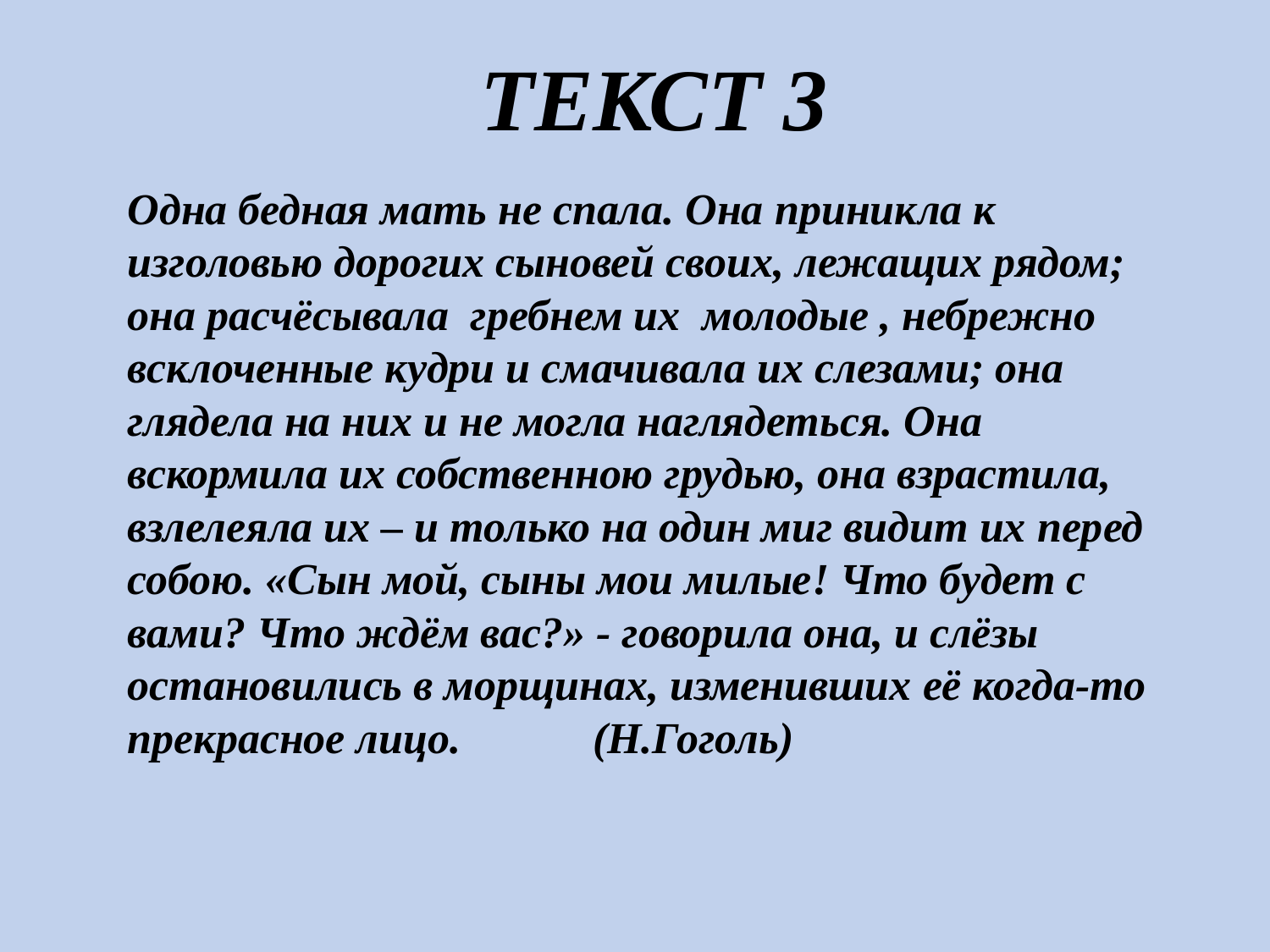

# Текст 3
Одна бедная мать не спала. Она приникла к изголовью дорогих сыновей своих, лежащих рядом; она расчёсывала  гребнем их  молодые , небрежно всклоченные кудри и смачивала их слезами; она глядела на них и не могла наглядеться. Она вскормила их собственною грудью, она взрастила, взлелеяла их – и только на один миг видит их перед собою. «Сын мой, сыны мои милые! Что будет с вами? Что ждём вас?» - говорила она, и слёзы остановились в морщинах, изменивших её когда-то прекрасное лицо.            (Н.Гоголь)